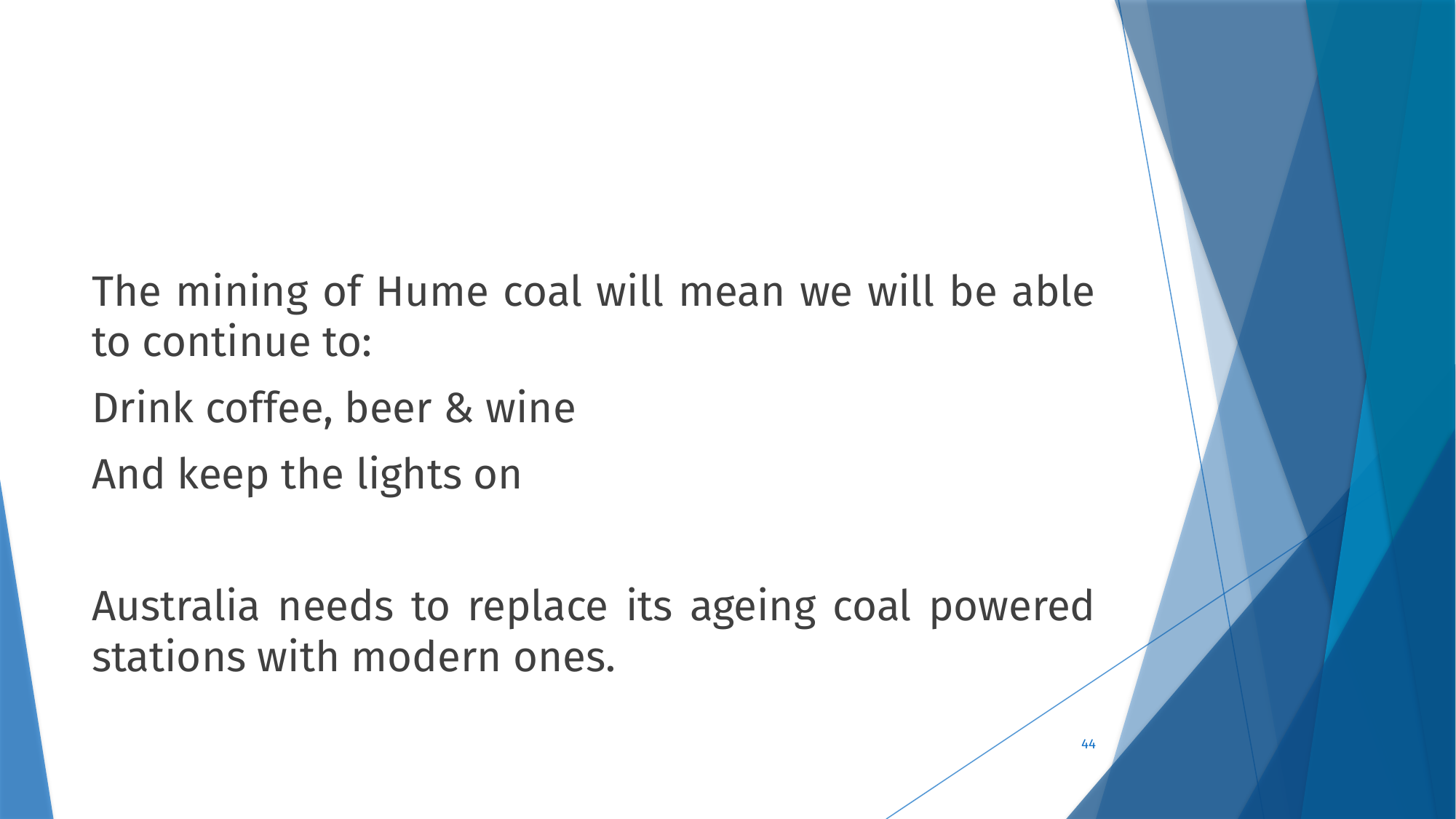

#
The mining of Hume coal will mean we will be able to continue to:
Drink coffee, beer & wine
And keep the lights on

Australia needs to replace its ageing coal powered stations with modern ones.

44